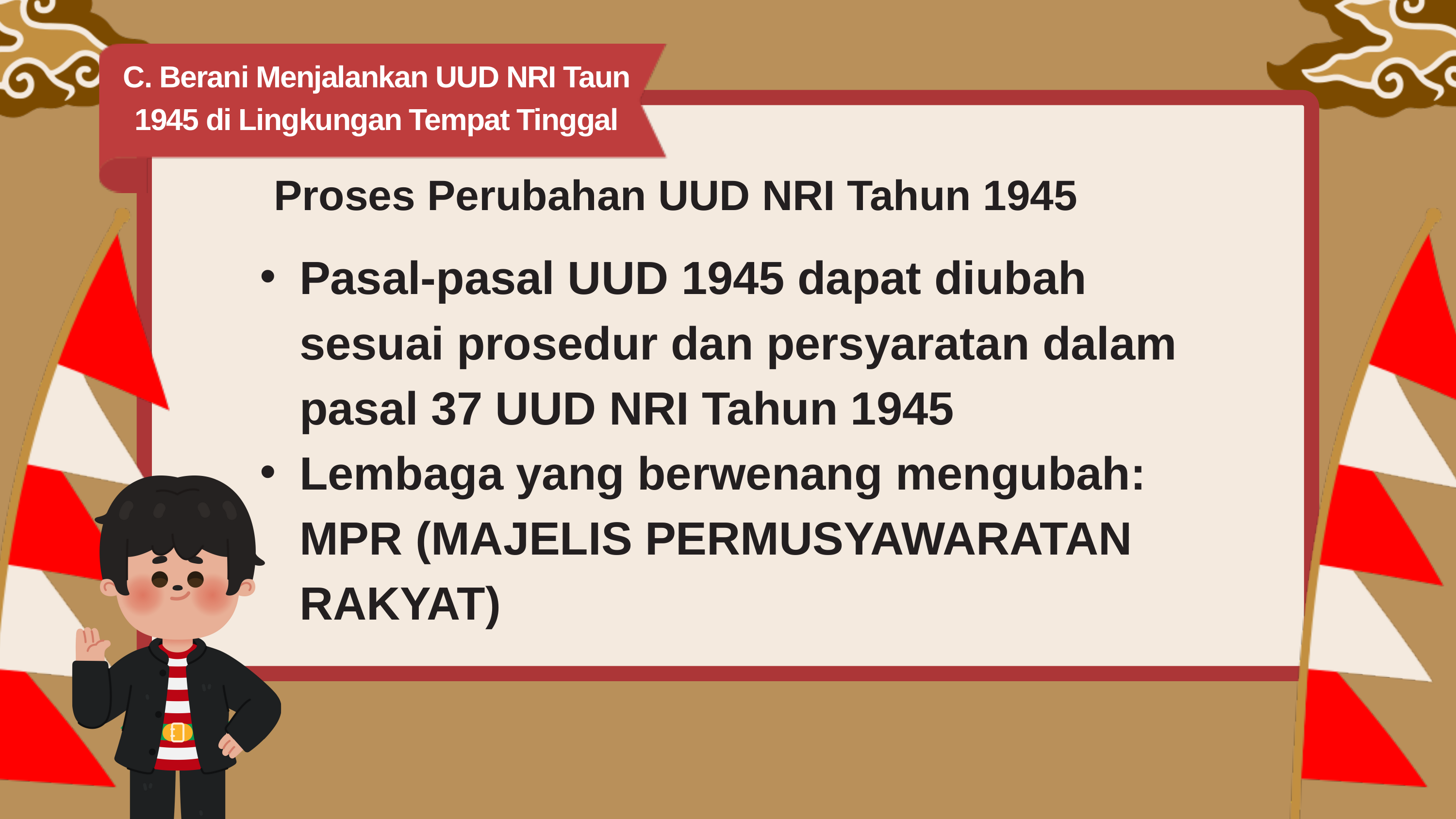

C. Berani Menjalankan UUD NRI Taun 1945 di Lingkungan Tempat Tinggal

Proses Perubahan UUD NRI Tahun 1945

Pasal-pasal UUD 1945 dapat diubah sesuai prosedur dan persyaratan dalam pasal 37 UUD NRI Tahun 1945
Lembaga yang berwenang mengubah: MPR (MAJELIS PERMUSYAWARATAN RAKYAT)